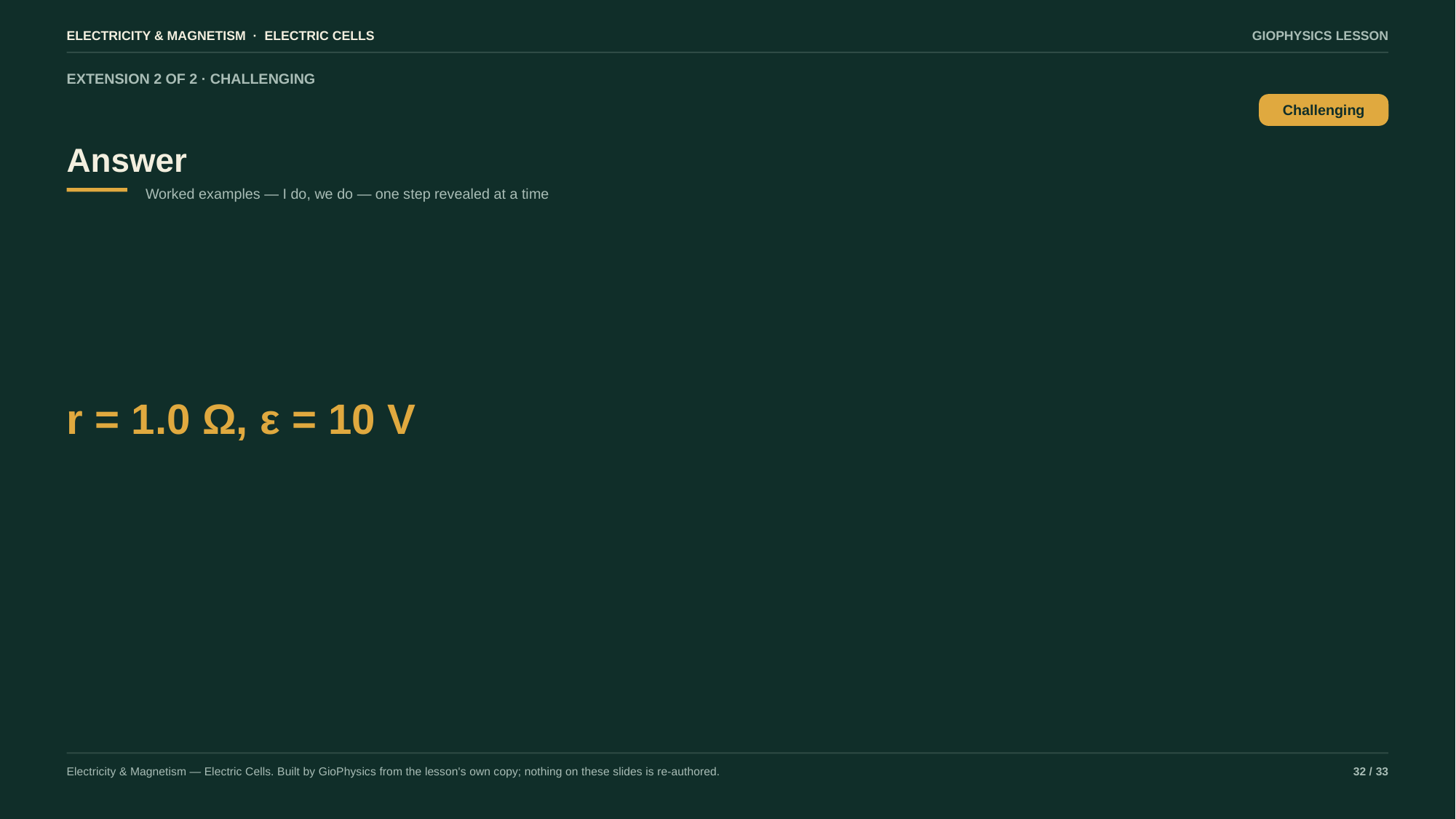

ELECTRICITY & MAGNETISM  ·  ELECTRIC CELLS
GIOPHYSICS LESSON

EXTENSION 2 OF 2 · CHALLENGING
Answer

Challenging
Worked examples — I do, we do — one step revealed at a time

r = 1.0 Ω, ε = 10 V

Electricity & Magnetism — Electric Cells. Built by GioPhysics from the lesson's own copy; nothing on these slides is re-authored.
32 / 33